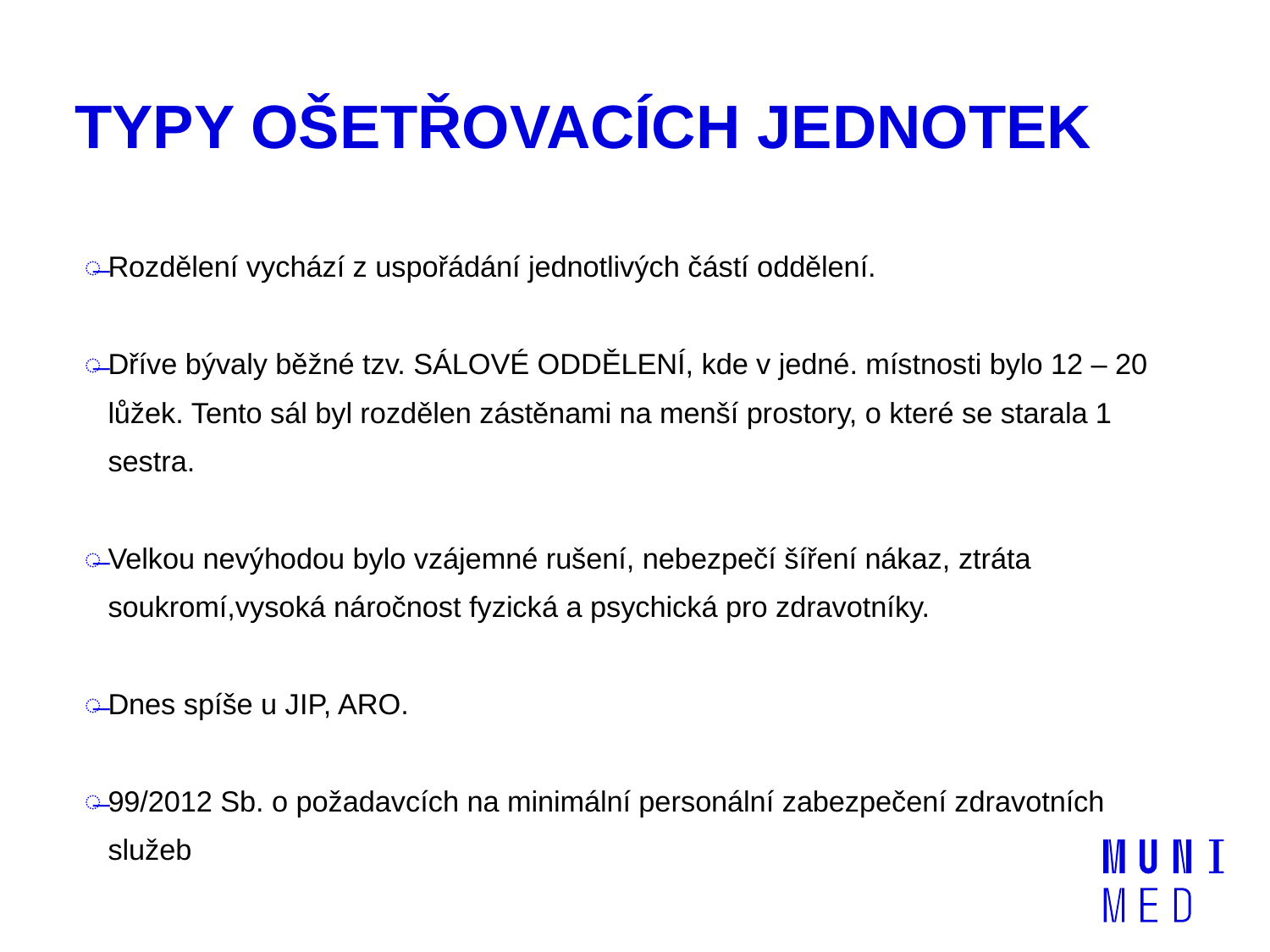

# TYPY OŠETŘOVACÍCH JEDNOTEK
Rozdělení vychází z uspořádání jednotlivých částí oddělení.

Dříve bývaly běžné tzv. SÁLOVÉ ODDĚLENÍ, kde v jedné. místnosti bylo 12 – 20 lůžek. Tento sál byl rozdělen zástěnami na menší prostory, o které se starala 1 sestra.

Velkou nevýhodou bylo vzájemné rušení, nebezpečí šíření nákaz, ztráta soukromí,vysoká náročnost fyzická a psychická pro zdravotníky.

Dnes spíše u JIP, ARO.

99/2012 Sb. o požadavcích na minimální personální zabezpečení zdravotních služeb